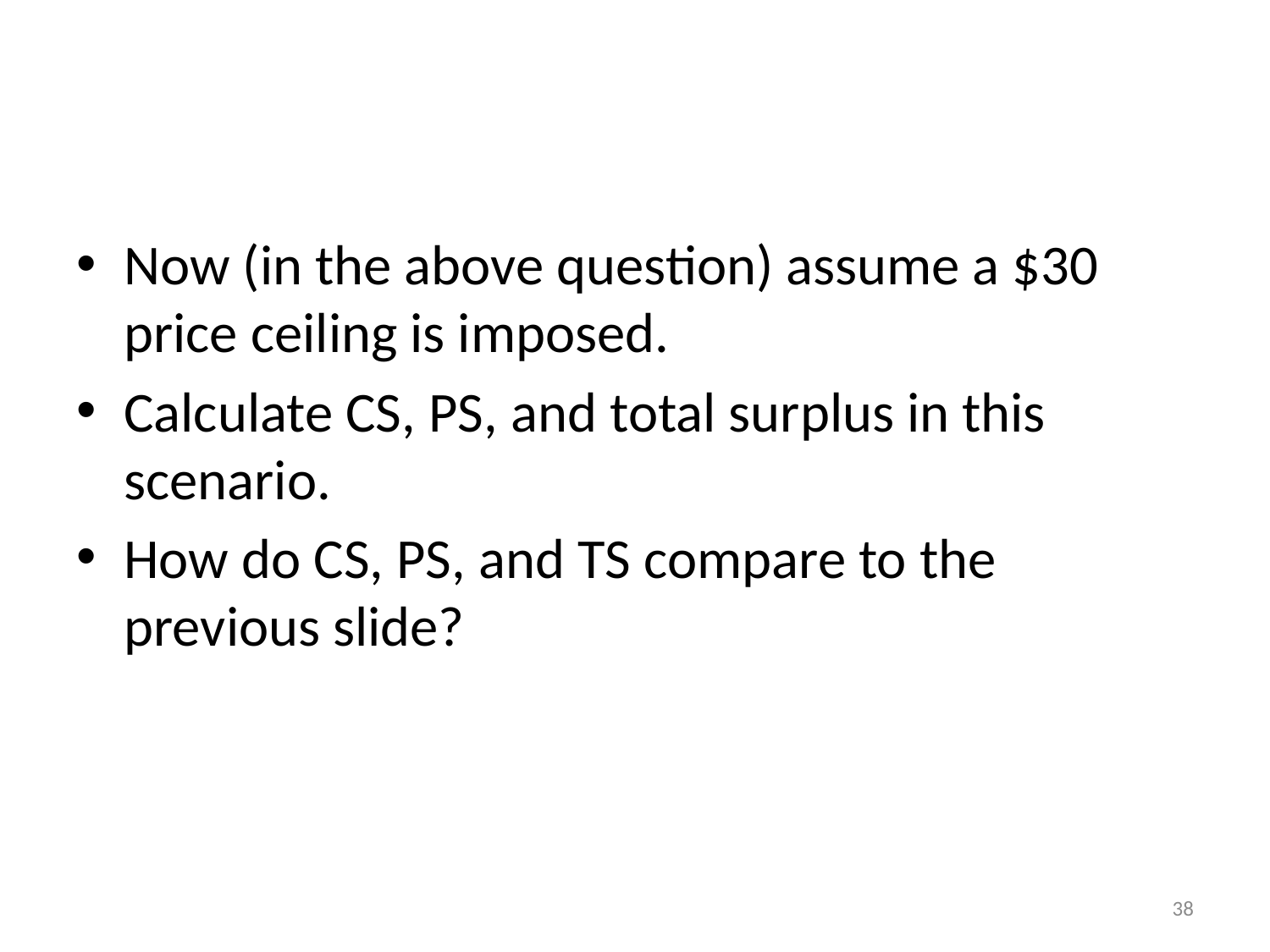

#
Now (in the above question) assume a $30 price ceiling is imposed.
Calculate CS, PS, and total surplus in this scenario.
How do CS, PS, and TS compare to the previous slide?

38